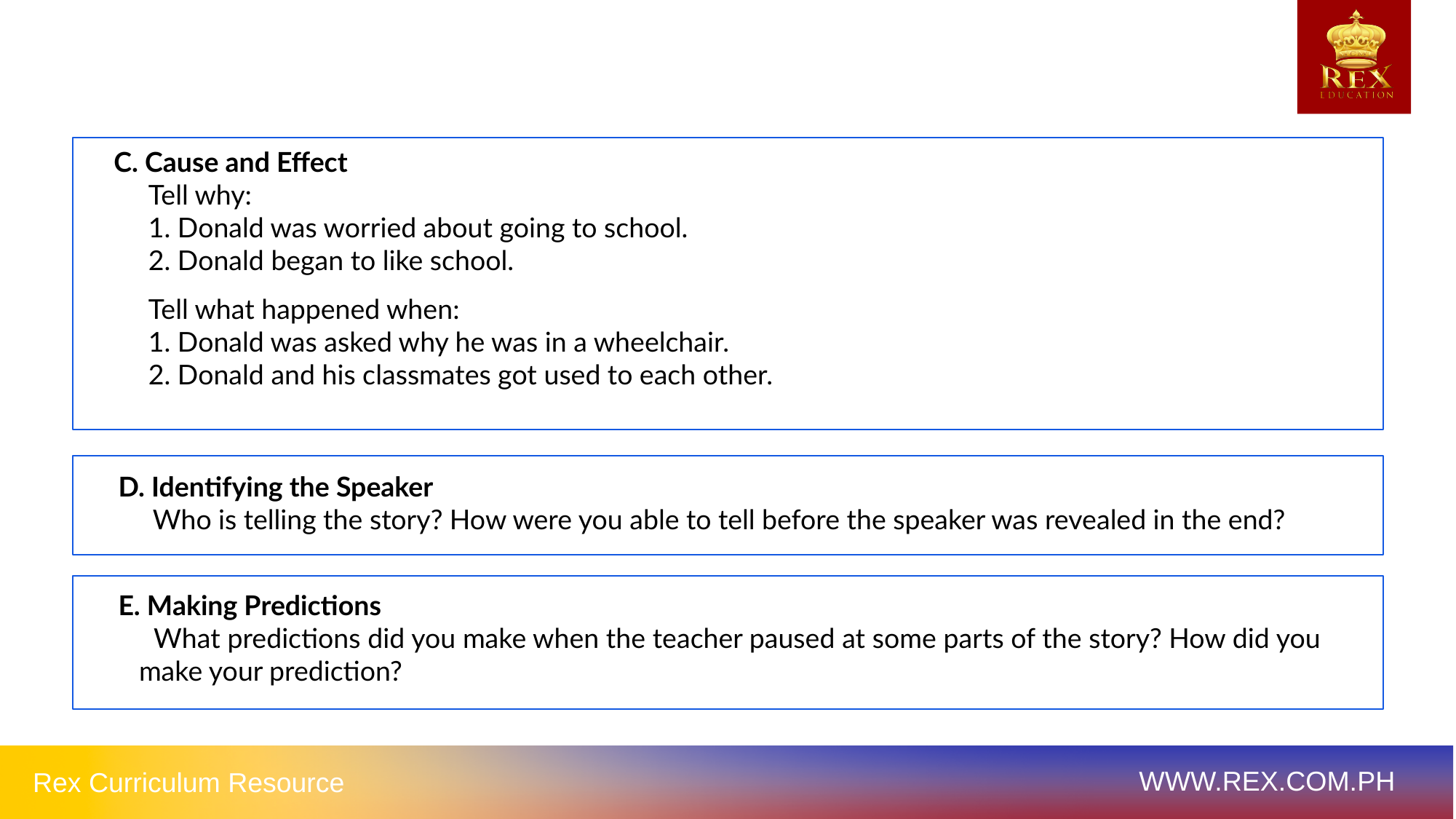

C. Cause and Effect
     Tell why:
     1. Donald was worried about going to school.
     2. Donald began to like school.
     Tell what happened when:
     1. Donald was asked why he was in a wheelchair.
     2. Donald and his classmates got used to each other.

D. Identifying the Speaker
     Who is telling the story? How were you able to tell before the speaker was revealed in the end?

E. Making Predictions
     What predictions did you make when the teacher paused at some parts of the story? How did you       make your prediction?